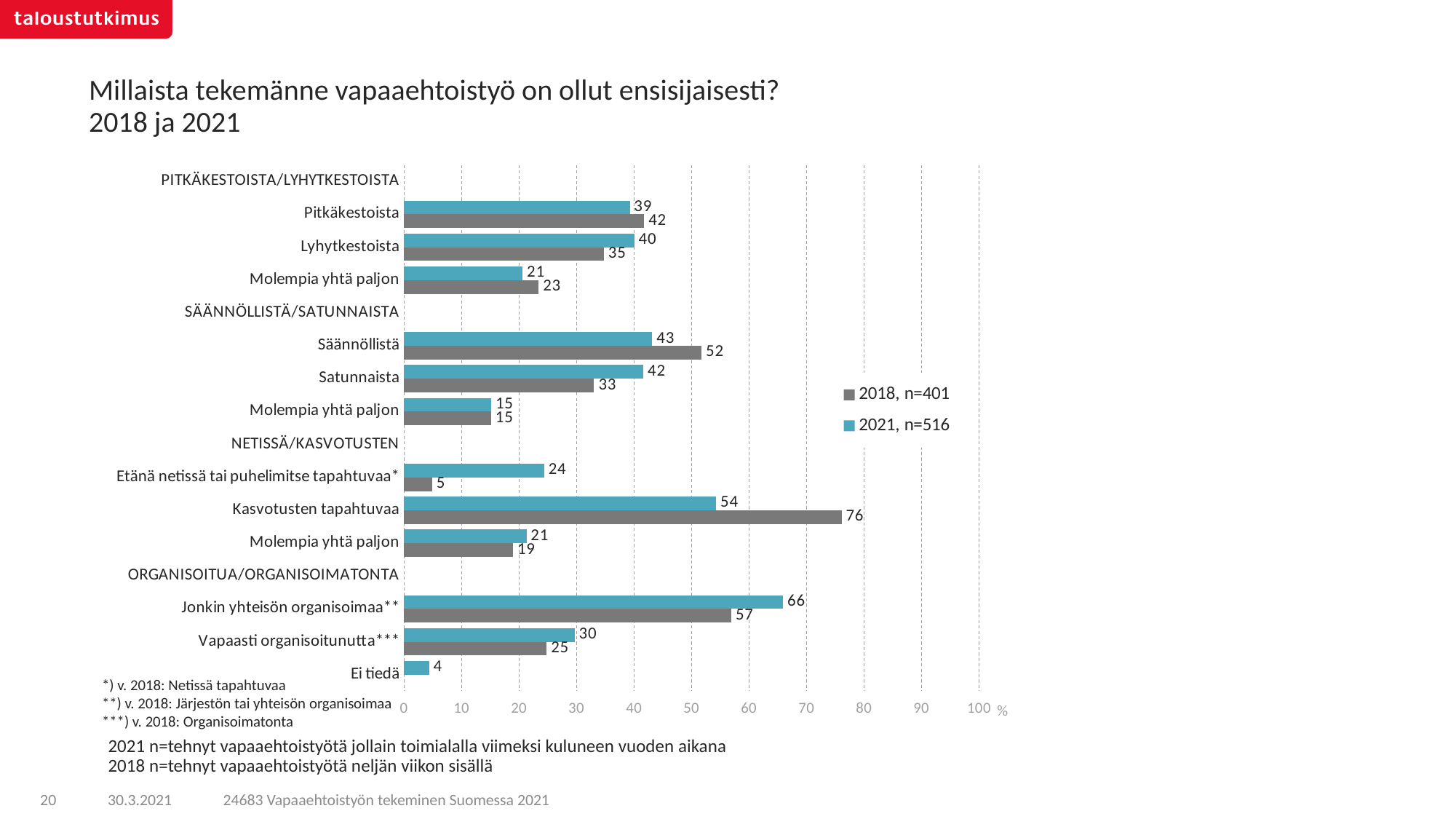

# Millaista tekemänne vapaaehtoistyö on ollut ensisijaisesti? 2018 ja 2021

### Chart

| Category | 2021, n=516 | 2018, n=401 |
|---|---|---|
| PITKÄKESTOISTA/LYHYTKESTOISTA | None | None |
| Pitkäkestoista | 39.27846 | 41.7883600585193 |
| Lyhytkestoista | 40.07334 | 34.7825169997047 |
| Molempia yhtä paljon | 20.6482 | 23.4291229417758 |
| SÄÄNNÖLLISTÄ/SATUNNAISTA | None | None |
| Säännöllistä | 43.17891 | 51.7773932232061 |
| Satunnaista | 41.64371 | 33.0738884979209 |
| Molempia yhtä paljon | 15.17738 | 15.1487182788728 |
| NETISSÄ/KASVOTUSTEN | None | None |
| Etänä netissä tai puhelimitse tapahtuvaa* | 24.38074 | 4.91065581231171 |
| Kasvotusten tapahtuvaa | 54.31012 | 76.1032880525874 |
| Molempia yhtä paljon | 21.30914 | 18.9860561351007 |
| ORGANISOITUA/ORGANISOIMATONTA | None | None |
| Jonkin yhteisön organisoimaa** | 65.93096 | 56.9577244038725 |
| Vapaasti organisoitunutta*** | 29.68983 | 24.8356084706592 |
| Ei tiedä | 4.37921 | None |
*) v. 2018: Netissä tapahtuvaa
**) v. 2018: Järjestön tai yhteisön organisoimaa
***) v. 2018: Organisoimatonta
2021 n=tehnyt vapaaehtoistyötä jollain toimialalla viimeksi kuluneen vuoden aikana
2018 n=tehnyt vapaaehtoistyötä neljän viikon sisällä
24683 Vapaaehtoistyön tekeminen Suomessa 2021
20
30.3.2021